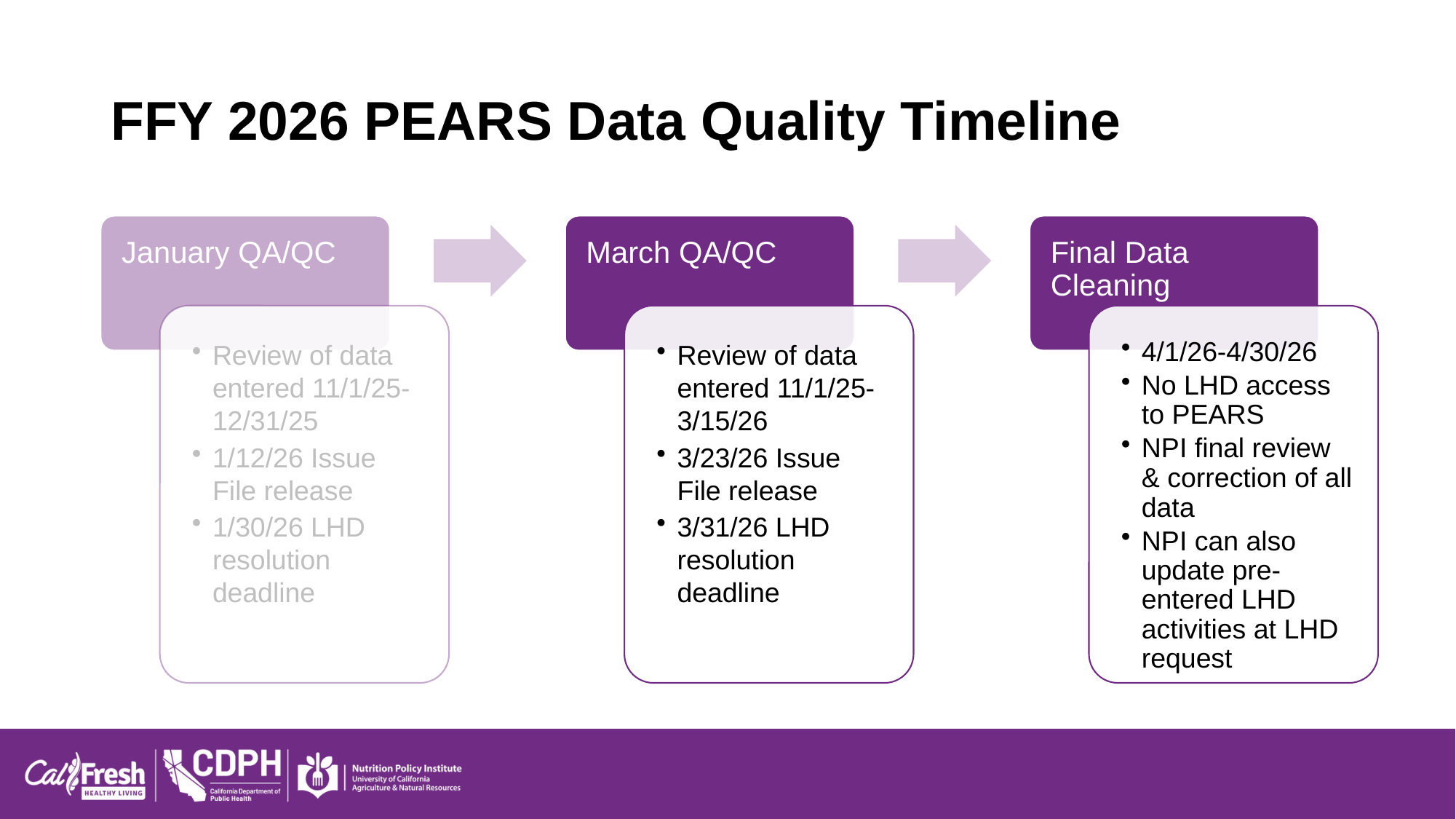

# FFY 2026 PEARS Data Quality Timeline
January QA/QC
Review of data entered 11/1/25-12/31/25
1/12/26 Issue File release
1/30/26 LHD resolution deadline

March QA/QC
Review of data entered 11/1/25-3/15/26
3/23/26 Issue File release
3/31/26 LHD resolution deadline

Final Data Cleaning
4/1/26-4/30/26
No LHD access to PEARS
NPI final review & correction of all data
NPI can also update pre-entered LHD activities at LHD request